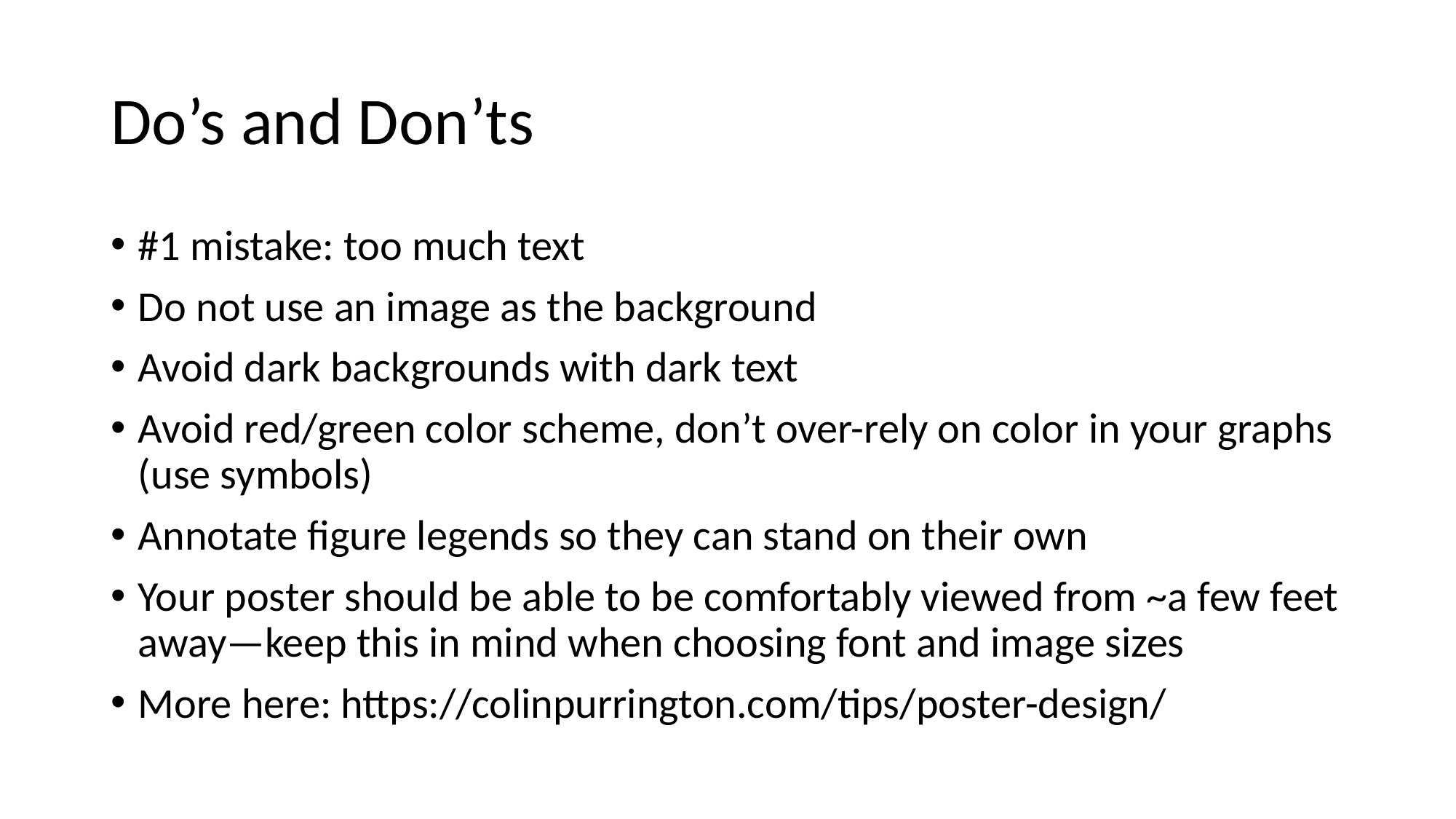

# Do’s and Don’ts
#1 mistake: too much text
Do not use an image as the background
Avoid dark backgrounds with dark text
Avoid red/green color scheme, don’t over-rely on color in your graphs (use symbols)
Annotate figure legends so they can stand on their own
Your poster should be able to be comfortably viewed from ~a few feet away—keep this in mind when choosing font and image sizes
More here: https://colinpurrington.com/tips/poster-design/